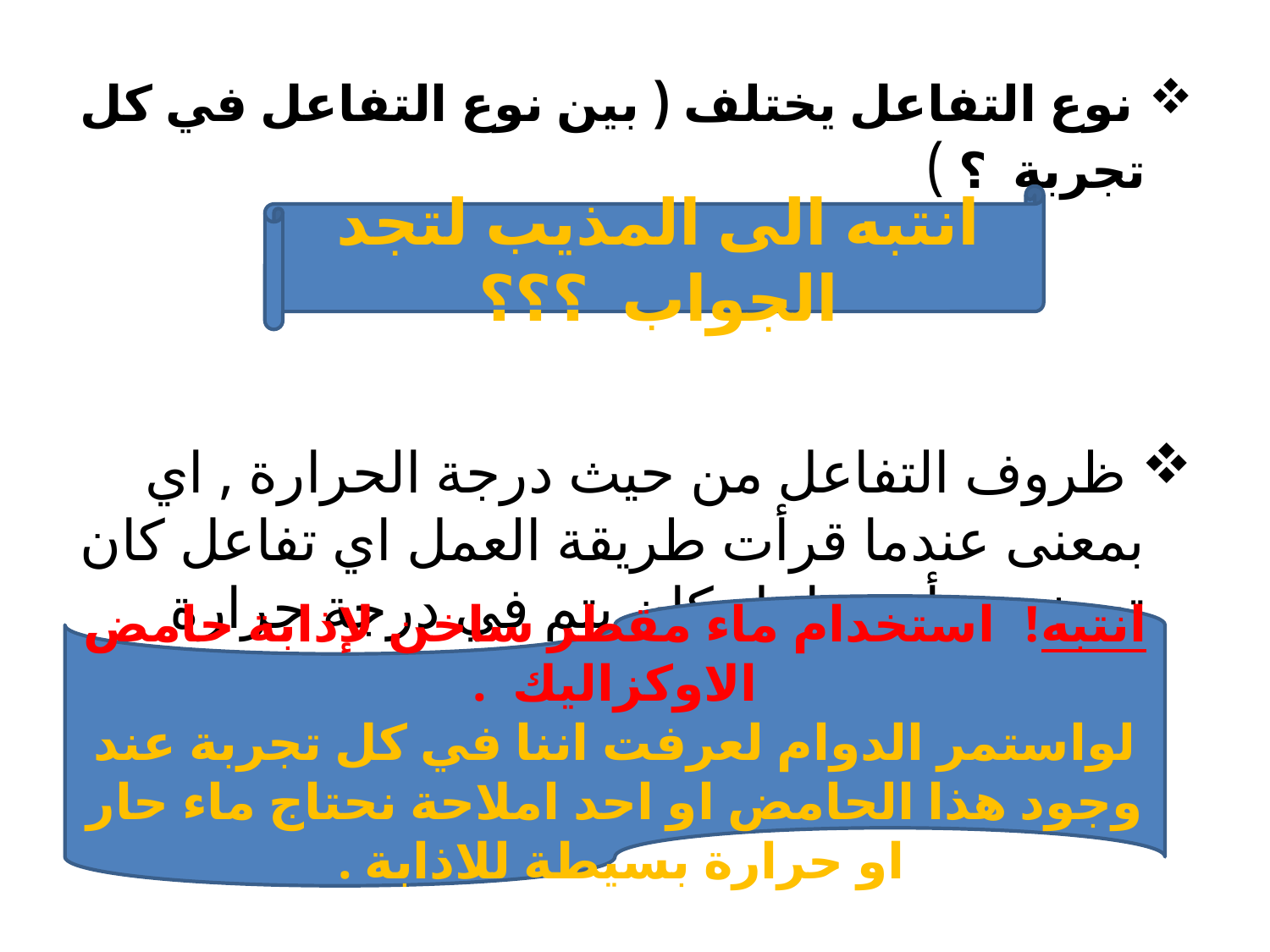

نوع التفاعل يختلف ( بين نوع التفاعل في كل تجربة  ؟ )

 ظروف التفاعل من حيث درجة الحرارة , اي بمعنى عندما قرأت طريقة العمل اي تفاعل كان تسخين وأي تفاعل كان يتم في درجة حرارة الغرفة  ؟
انتبه الى المذيب لتجد الجواب  ؟؟؟
انتبه!  استخدام ماء مقطر ساخن لإذابة حامض الاوكزاليك  .
لواستمر الدوام لعرفت اننا في كل تجربة عند وجود هذا الحامض او احد املاحة نحتاج ماء حار او حرارة بسيطة للاذابة .